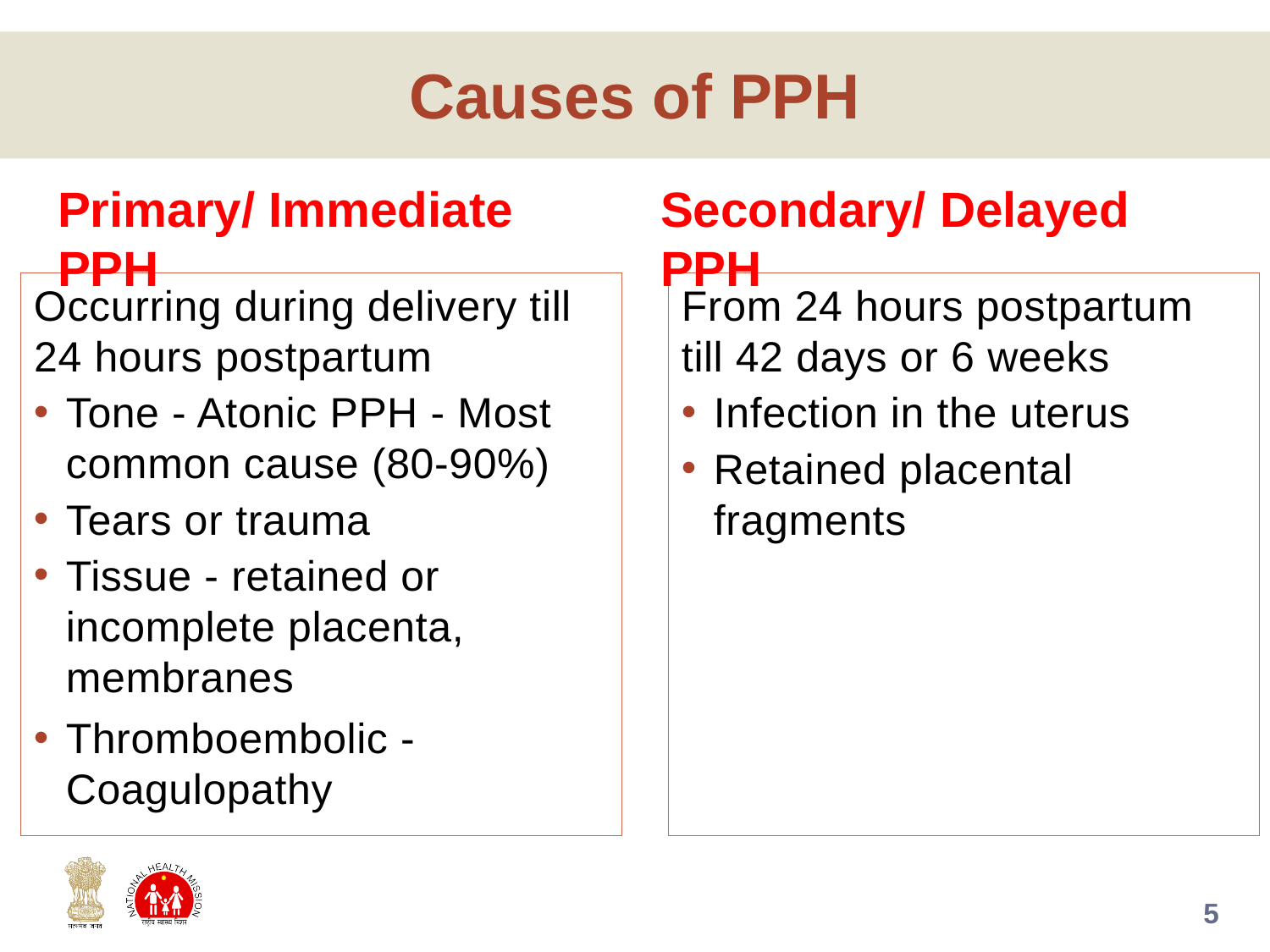

# Causes of PPH

Primary/ Immediate PPH

Secondary/ Delayed PPH

Occurring during delivery till 24 hours postpartum
Tone - Atonic PPH - Most common cause (80-90%)
Tears or trauma
Tissue - retained or incomplete placenta, membranes
Thromboembolic - Coagulopathy

From 24 hours postpartum till 42 days or 6 weeks
Infection in the uterus
Retained placental fragments

5